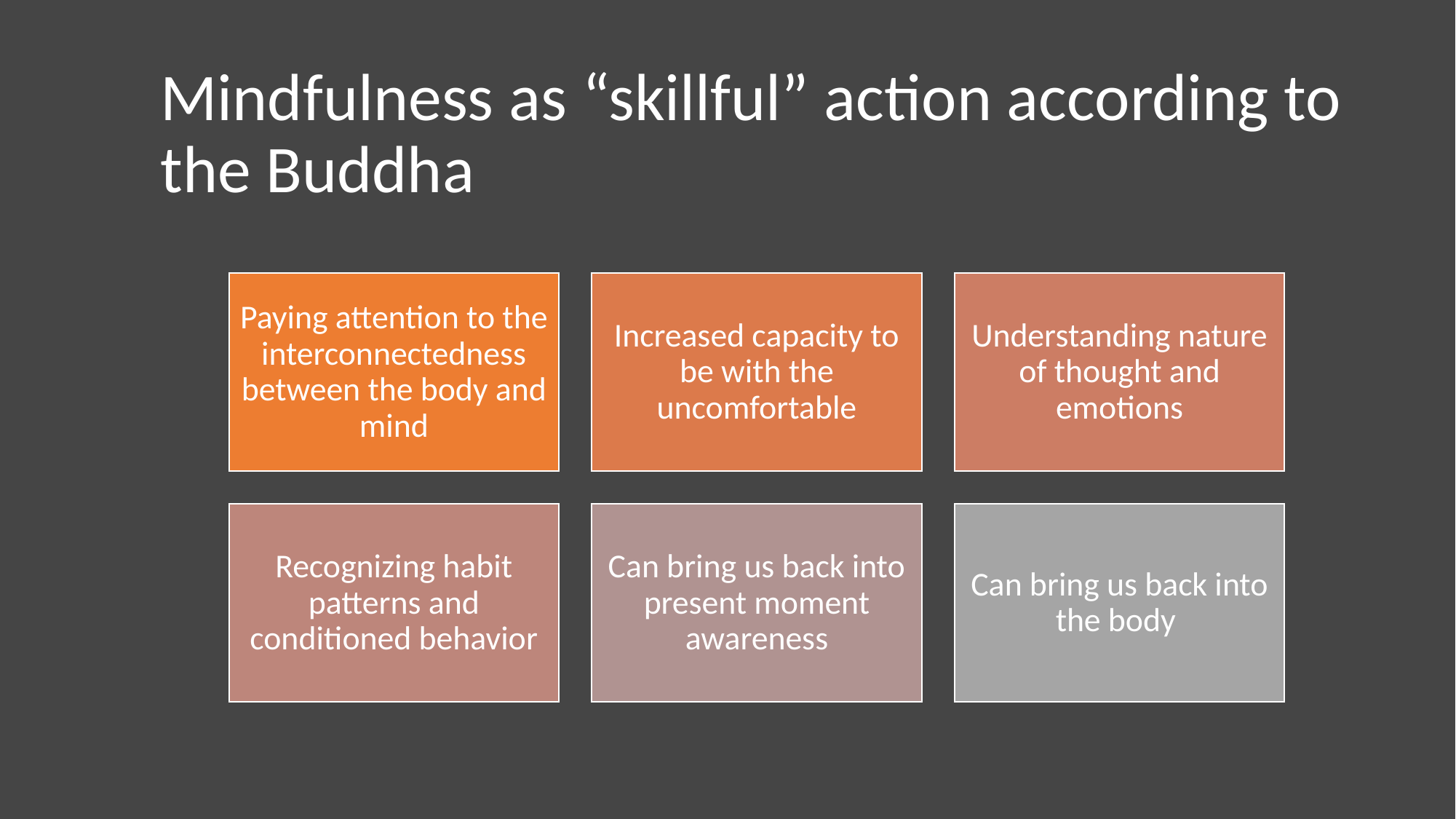

# Mindfulness as “skillful” action according to the Buddha
Paying attention to the interconnectedness between the body and mind
Increased capacity to be with the uncomfortable
Understanding nature of thought and emotions
Recognizing habit patterns and conditioned behavior
Can bring us back into present moment awareness
Can bring us back into the body